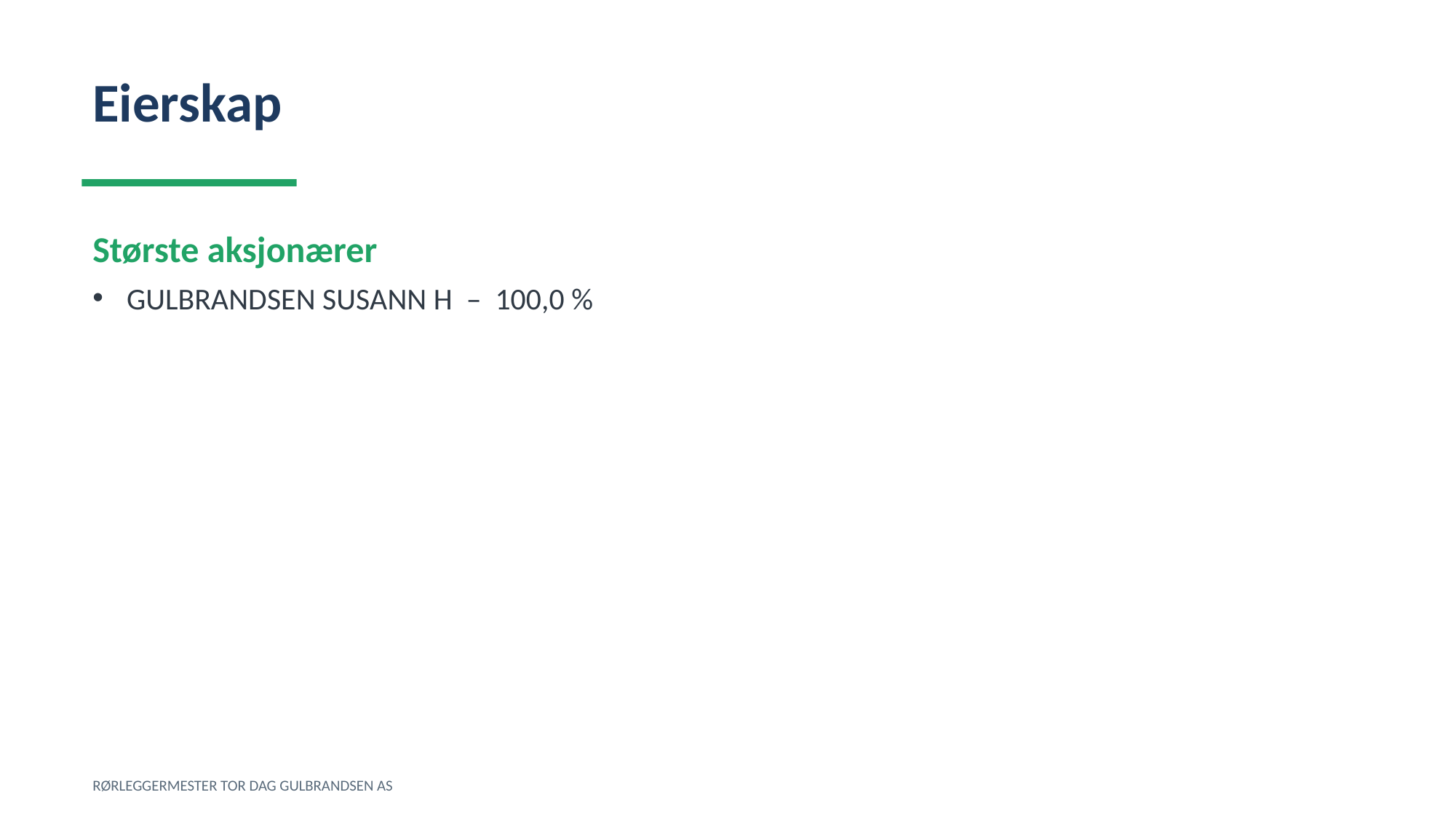

Eierskap

Største aksjonærer
GULBRANDSEN SUSANN H  –  100,0 %
RØRLEGGERMESTER TOR DAG GULBRANDSEN AS